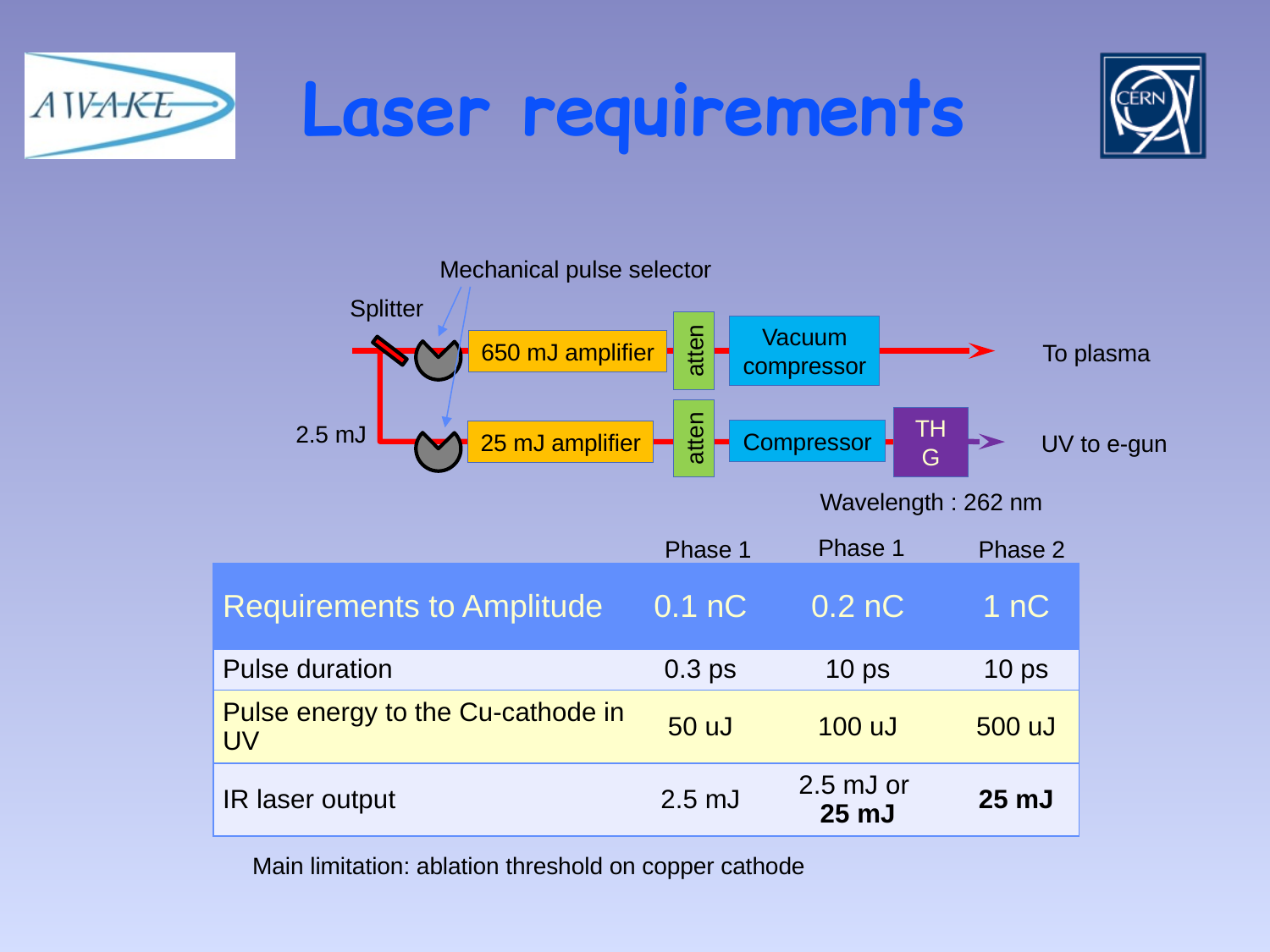

Laser requirements
Mechanical pulse selector
Splitter
Vacuum compressor
atten
650 mJ amplifier

THG
2.5 mJ
atten
Compressor
25 mJ amplifier

To plasma
UV to e-gun
Wavelength : 262 nm
Phase 1
Phase 1
Phase 2
| Requirements to Amplitude | 0.1 nC | 0.2 nC | 1 nC |
| --- | --- | --- | --- |
| Pulse duration | 0.3 ps | 10 ps | 10 ps |
| Pulse energy to the Cu-cathode in UV | 50 uJ | 100 uJ | 500 uJ |
| IR laser output | 2.5 mJ | 2.5 mJ or 25 mJ | 25 mJ |
Main limitation: ablation threshold on copper cathode